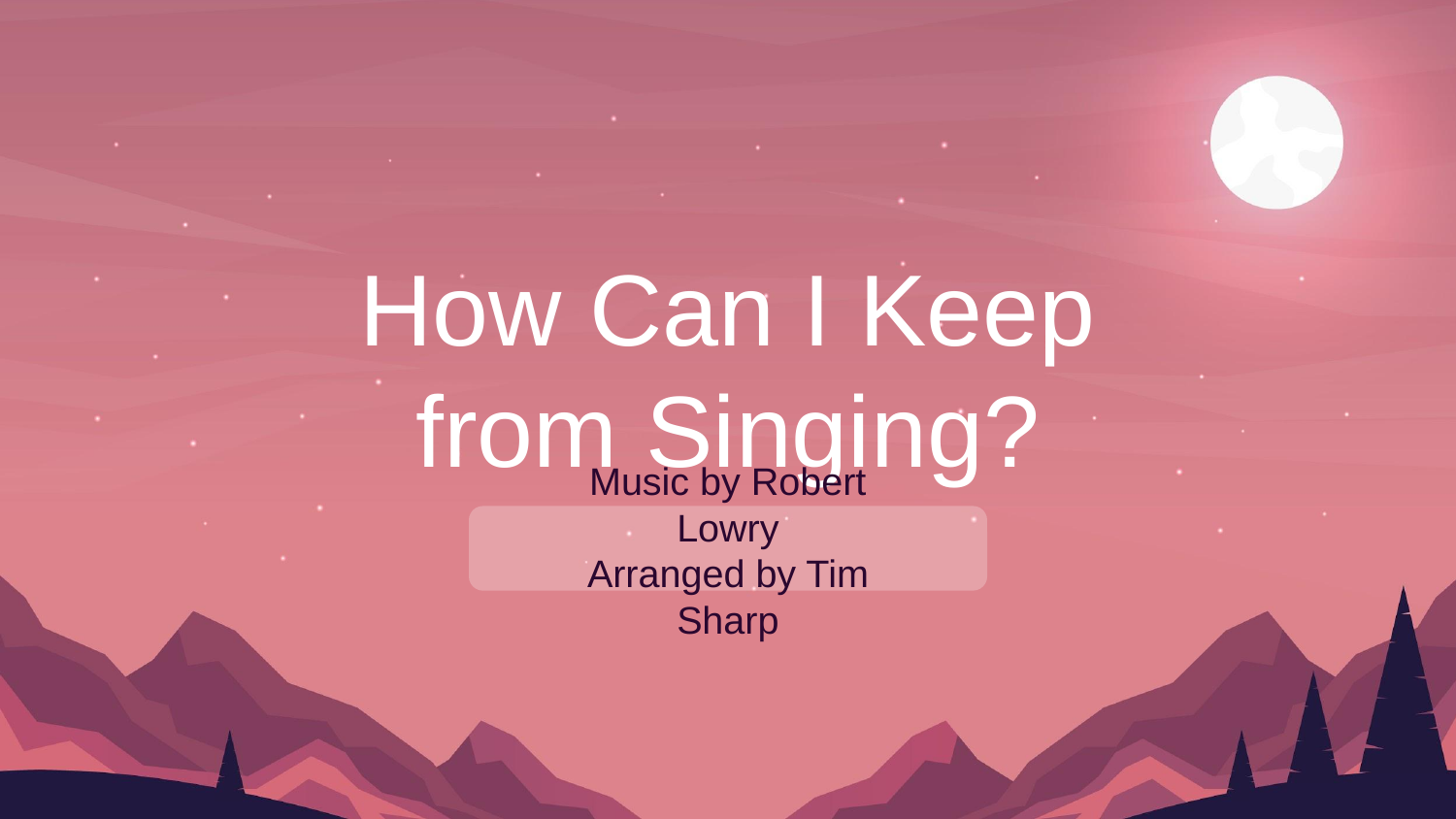

How Can I Keep from Singing?

# Music by Robert Lowry
Arranged by Tim Sharp